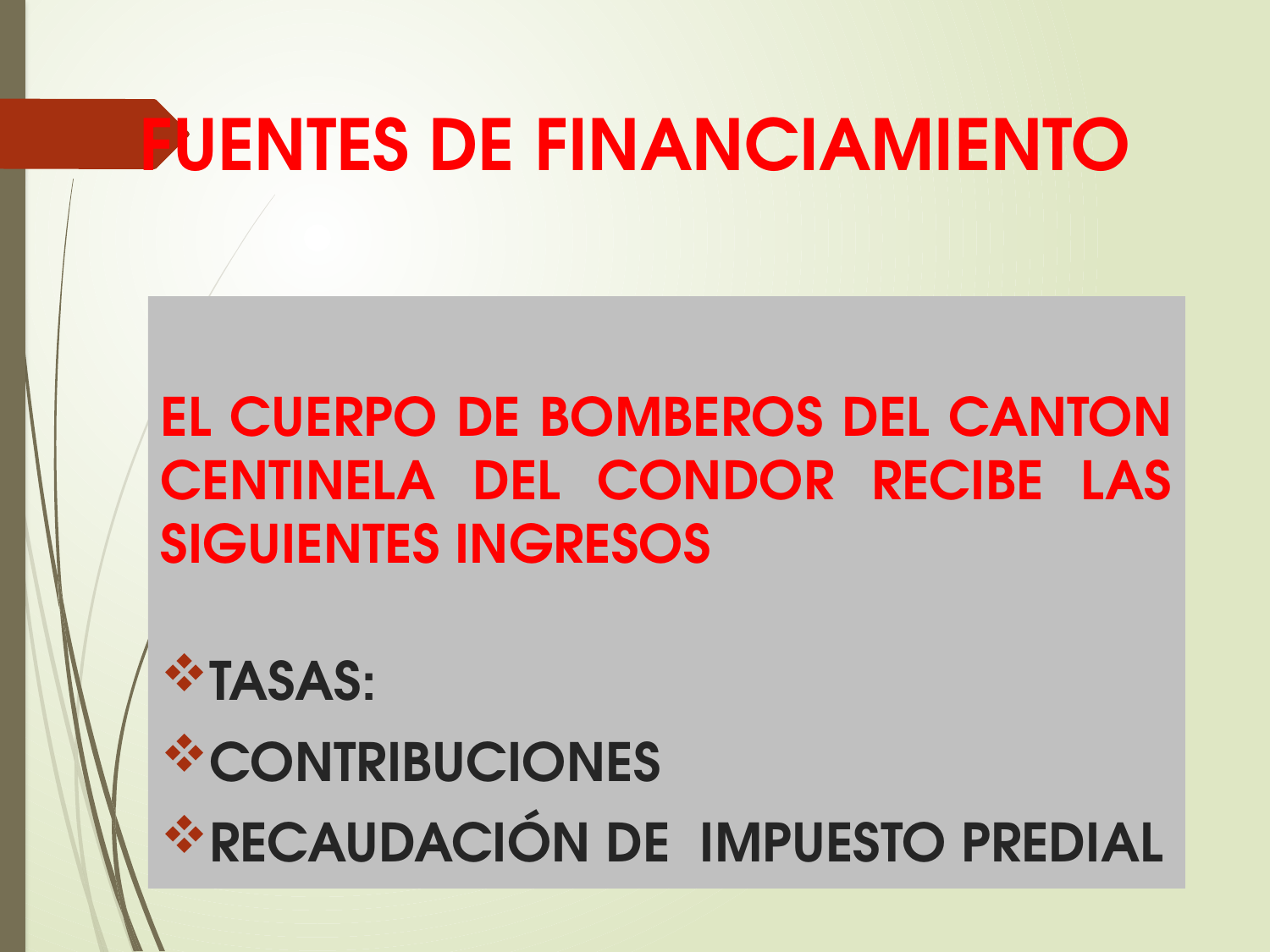

# FUENTES DE FINANCIAMIENTO

EL CUERPO DE BOMBEROS DEL CANTON CENTINELA DEL CONDOR RECIBE LAS SIGUIENTES INGRESOS

TASAS:
CONTRIBUCIONES
RECAUDACIÓN DE  IMPUESTO PREDIAL